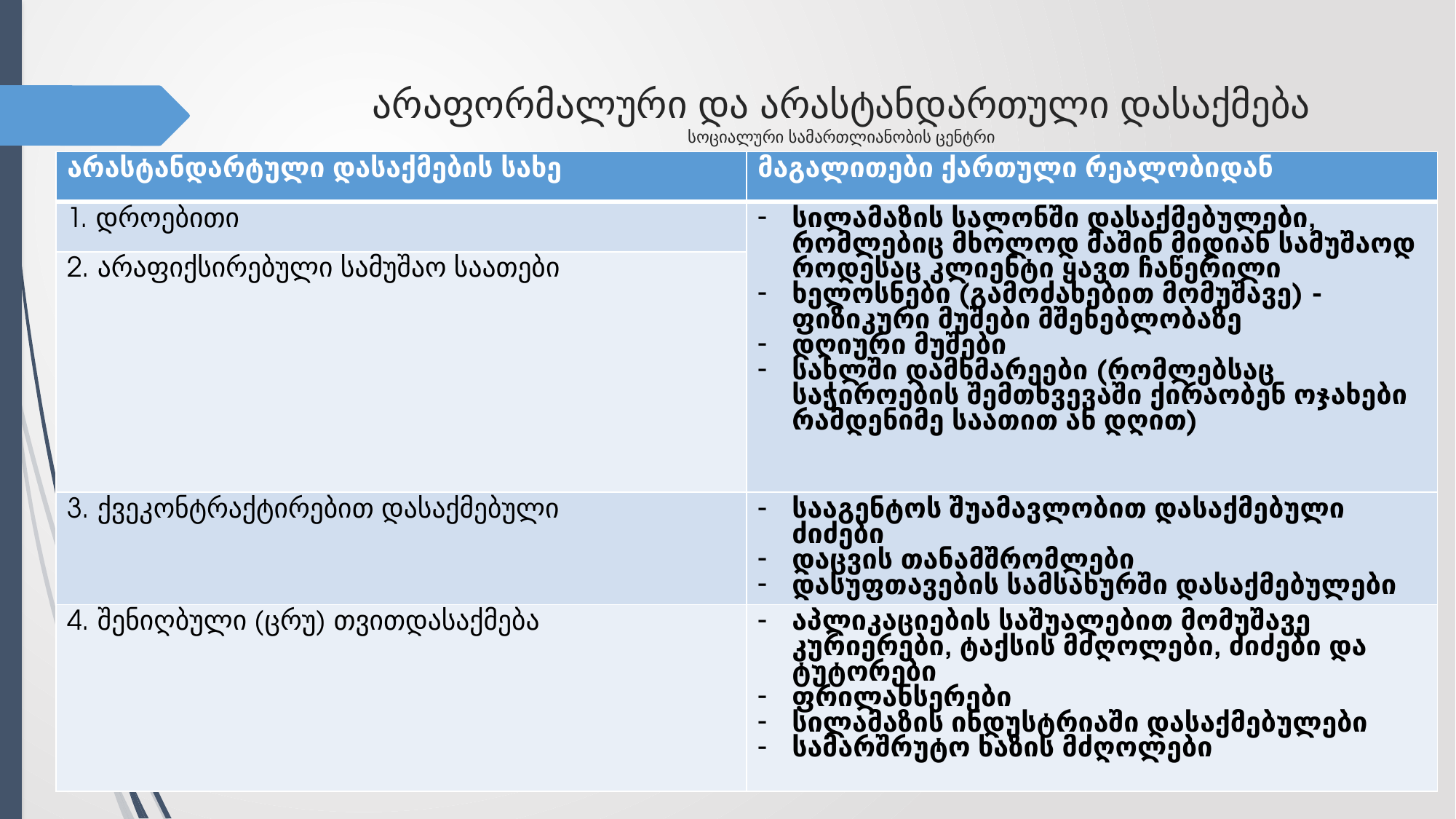

# არაფორმალური და არასტანდართული დასაქმება სოციალური სამართლიანობის ცენტრი
| არასტანდარტული დასაქმების სახე | მაგალითები ქართული რეალობიდან |
| --- | --- |
| 1. დროებითი | სილამაზის სალონში დასაქმებულები, რომლებიც მხოლოდ მაშინ მიდიან სამუშაოდ როდესაც კლიენტი ყავთ ჩაწერილი ხელოსნები (გამოძახებით მომუშავე) - ფიზიკური მუშები მშენებლობაზე დღიური მუშები სახლში დამხმარეები (რომლებსაც საჭიროების შემთხვევაში ქირაობენ ოჯახები რამდენიმე საათით ან დღით) |
| 2. არაფიქსირებული სამუშაო საათები |  |
| 3. ქვეკონტრაქტირებით დასაქმებული | სააგენტოს შუამავლობით დასაქმებული ძიძები დაცვის თანამშრომლები დასუფთავების სამსახურში დასაქმებულები |
| 4. შენიღბული (ცრუ) თვითდასაქმება | აპლიკაციების საშუალებით მომუშავე კურიერები, ტაქსის მძღოლები, ძიძები და ტუტორები ფრილანსერები სილამაზის ინდუსტრიაში დასაქმებულები სამარშრუტო ხაზის მძღოლები |